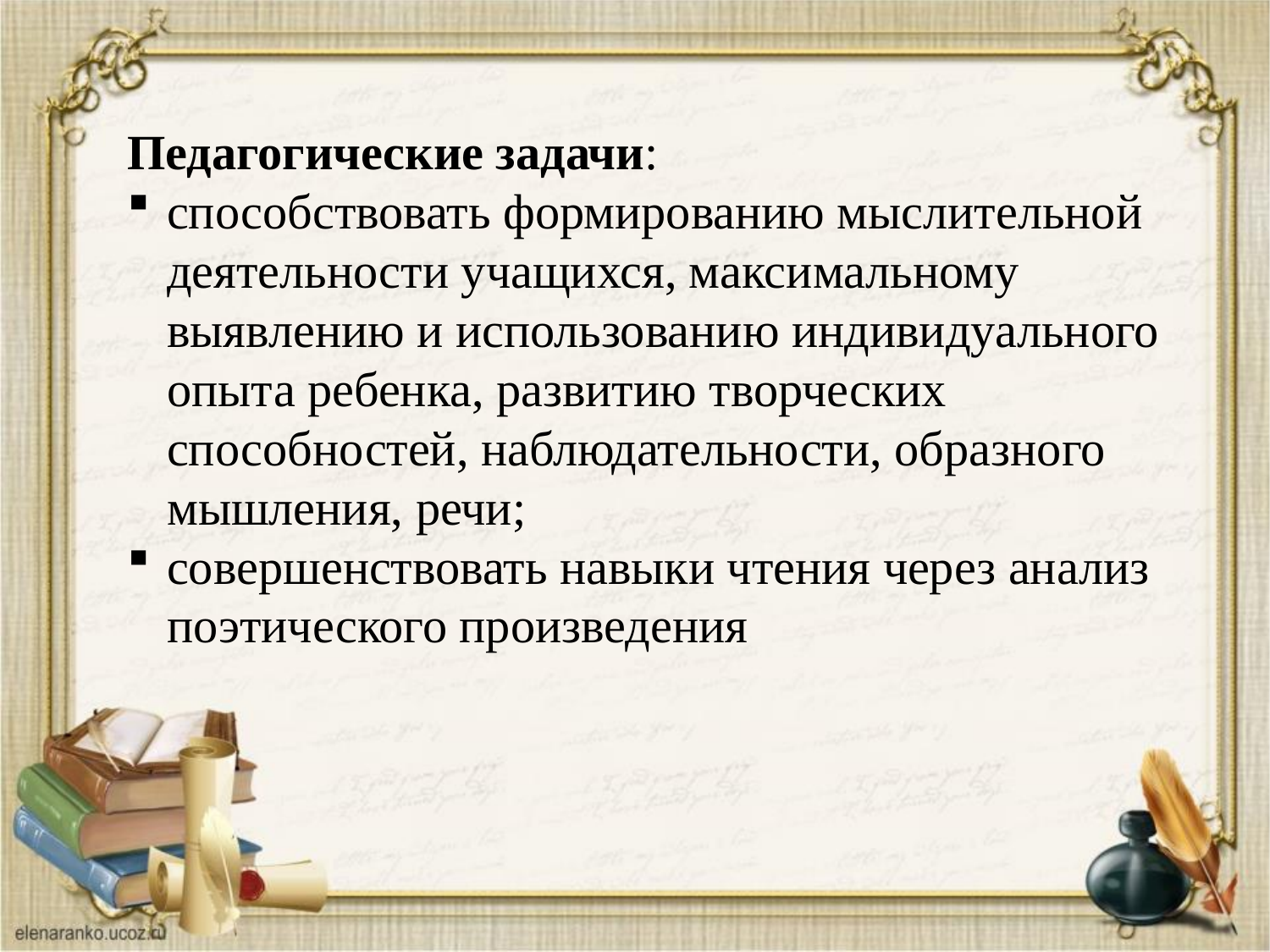

Педагогические задачи:
способствовать формированию мыслительной деятельности учащихся, максимальному выявлению и использованию индивидуального опыта ребенка, развитию творческих способностей, наблюдательности, образного мышления, речи;
совершенствовать навыки чтения через анализ поэтического произведения